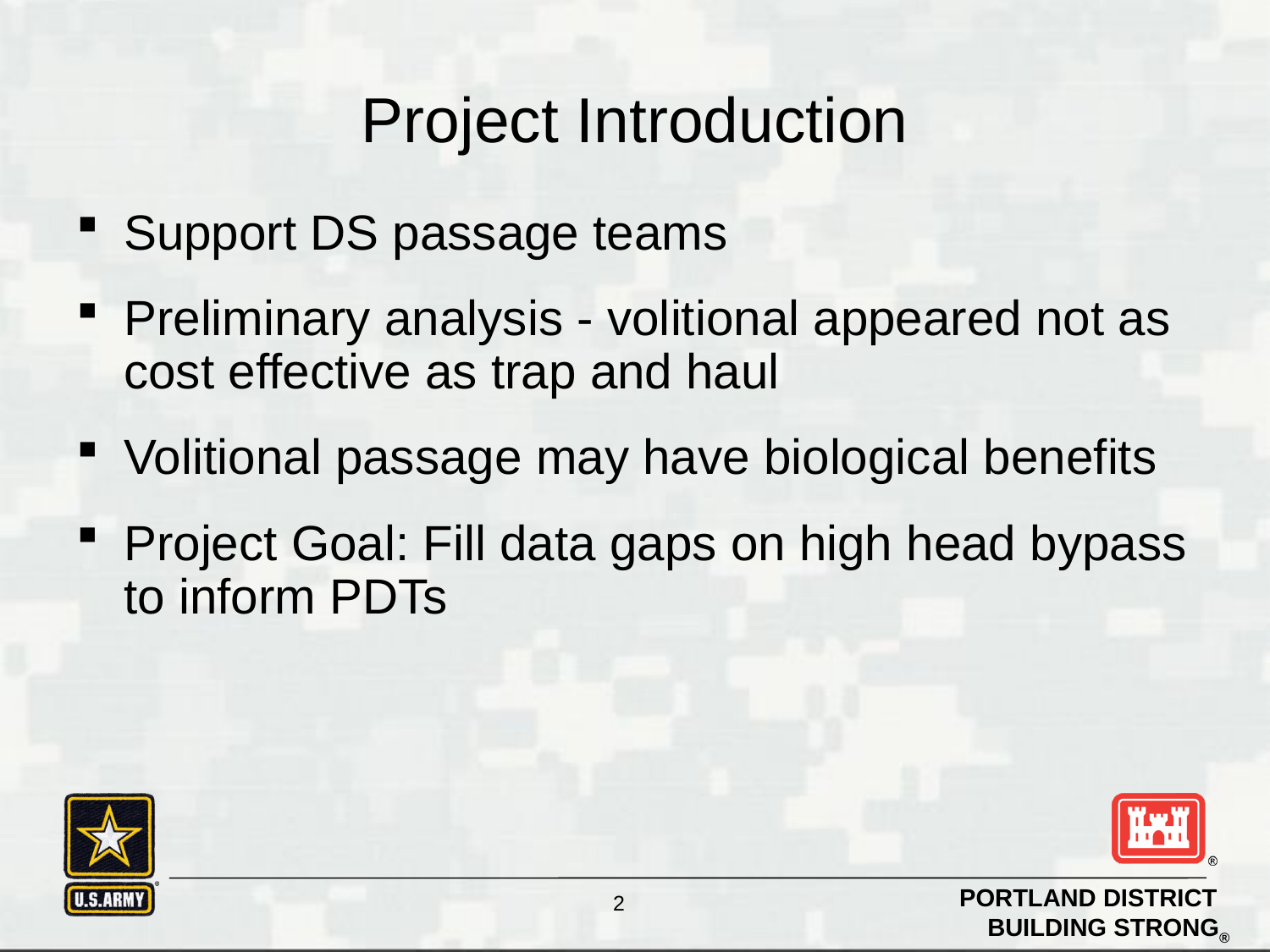

# Project Introduction
Support DS passage teams

Preliminary analysis - volitional appeared not as cost effective as trap and haul

Volitional passage may have biological benefits

Project Goal: Fill data gaps on high head bypass to inform PDTs